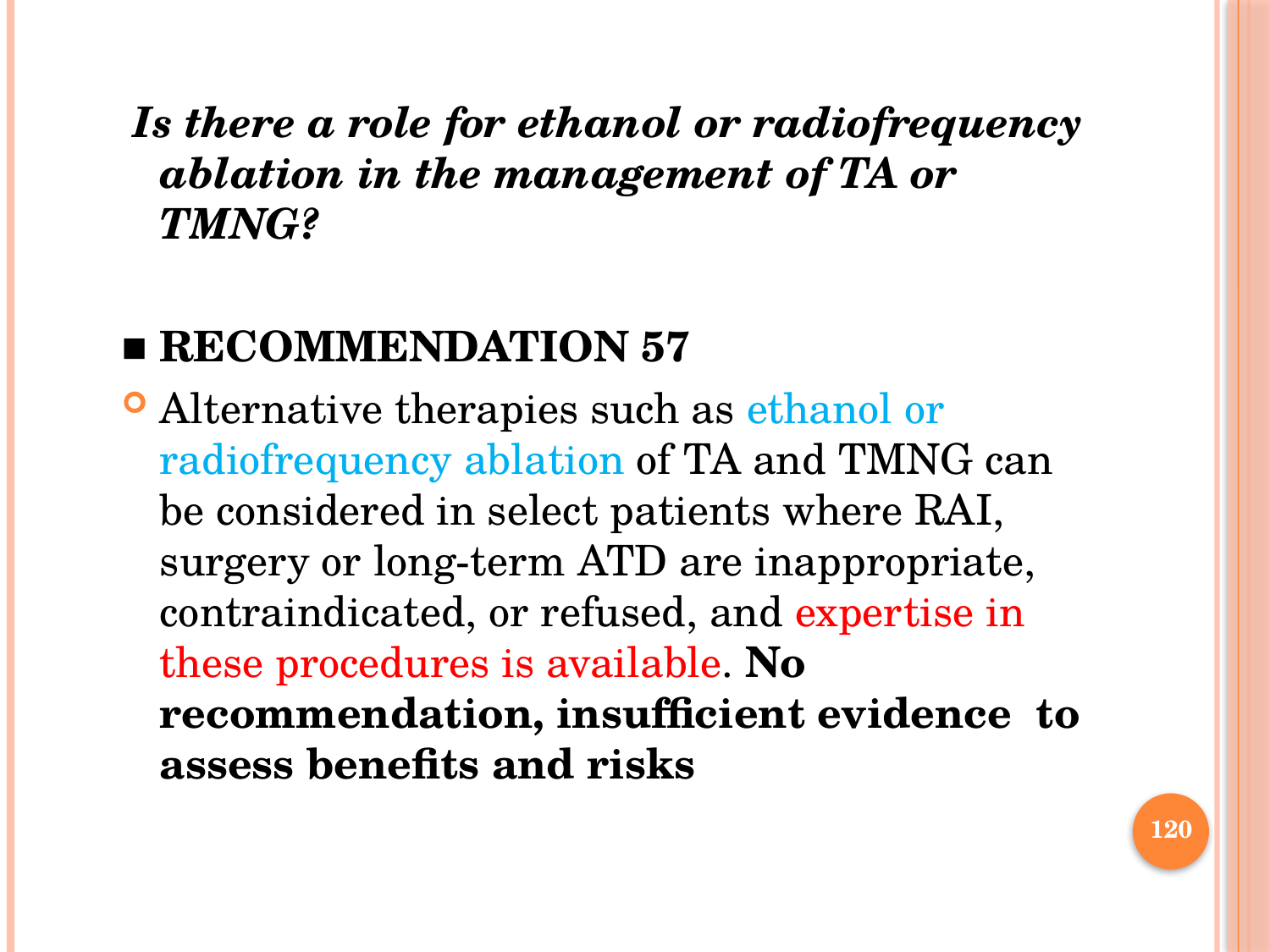

Is there a role for ethanol or radiofrequency ablation in the management of TA or TMNG?

■ RECOMMENDATION 57
Alternative therapies such as ethanol or radiofrequency ablation of TA and TMNG can be considered in select patients where RAI, surgery or long-term ATD are inappropriate, contraindicated, or refused, and expertise in these procedures is available. No recommendation, insufficient evidence  to assess benefits and risks
120